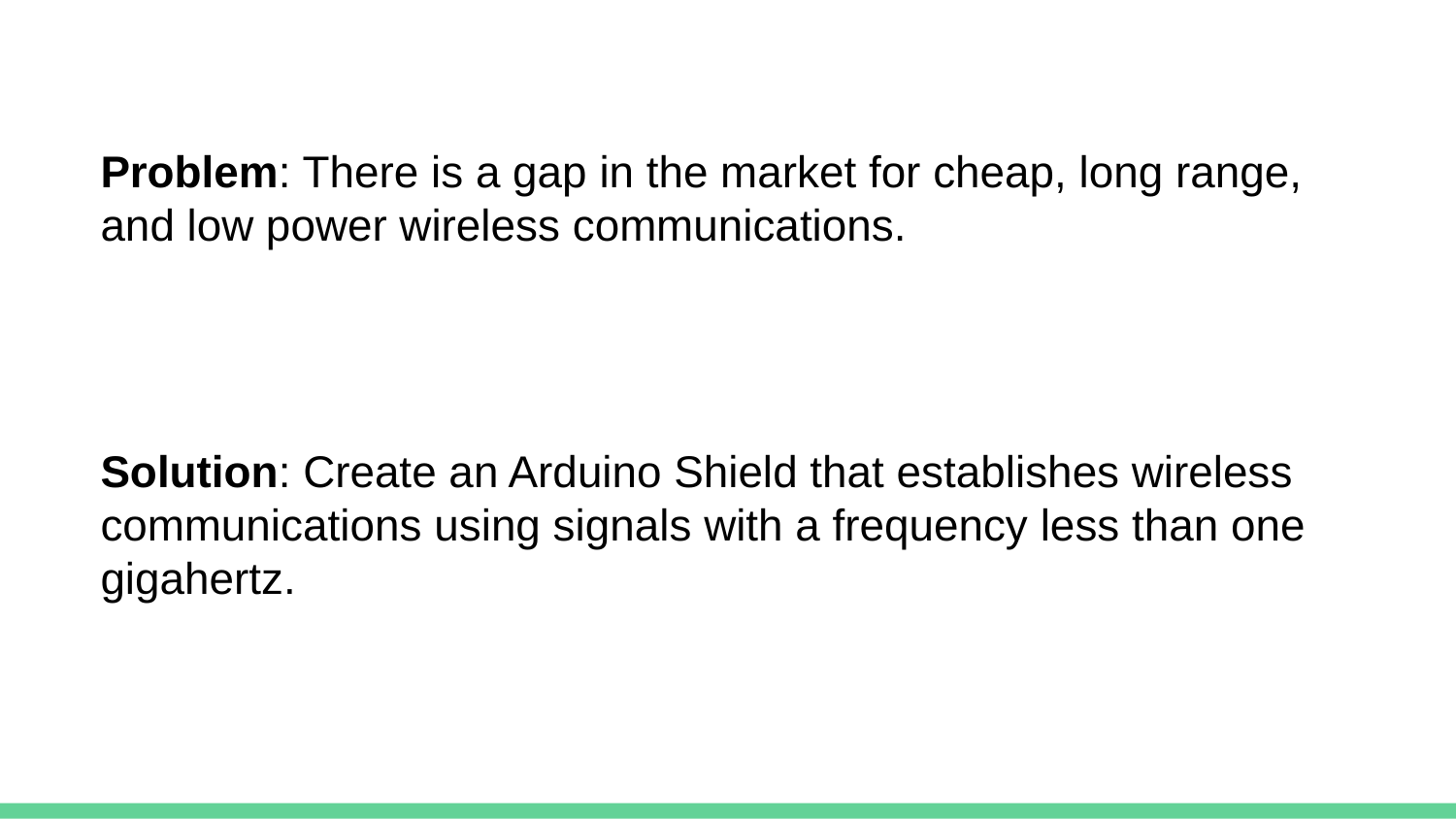

Problem: There is a gap in the market for cheap, long range, and low power wireless communications.
Solution: Create an Arduino Shield that establishes wireless communications using signals with a frequency less than one gigahertz.